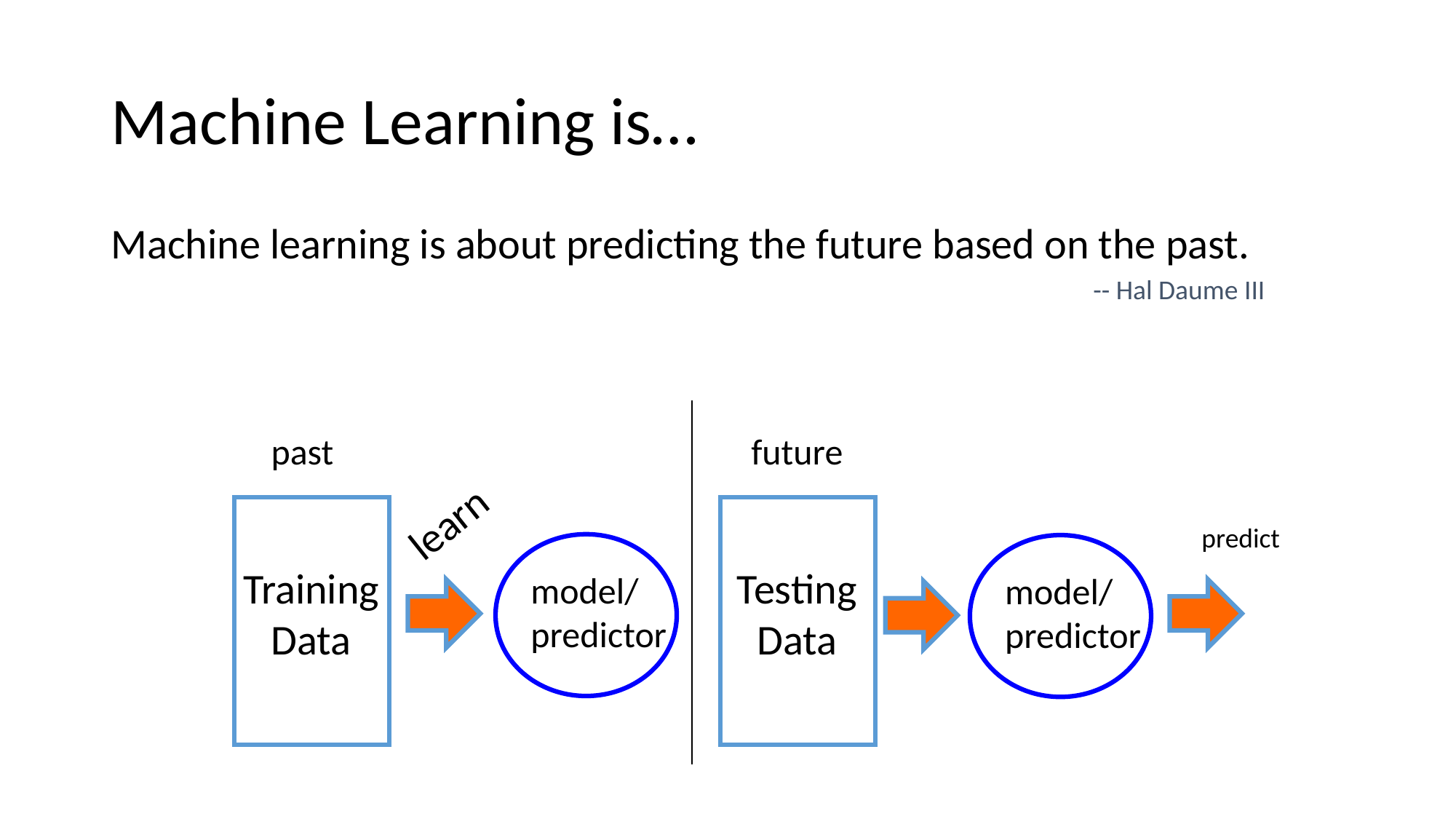

# Machine Learning is…
Machine learning is about predicting the future based on the past.
					-- Hal Daume III

past
future
learn

predict

Training
Data
Testing
Data
model/
predictor
model/
predictor